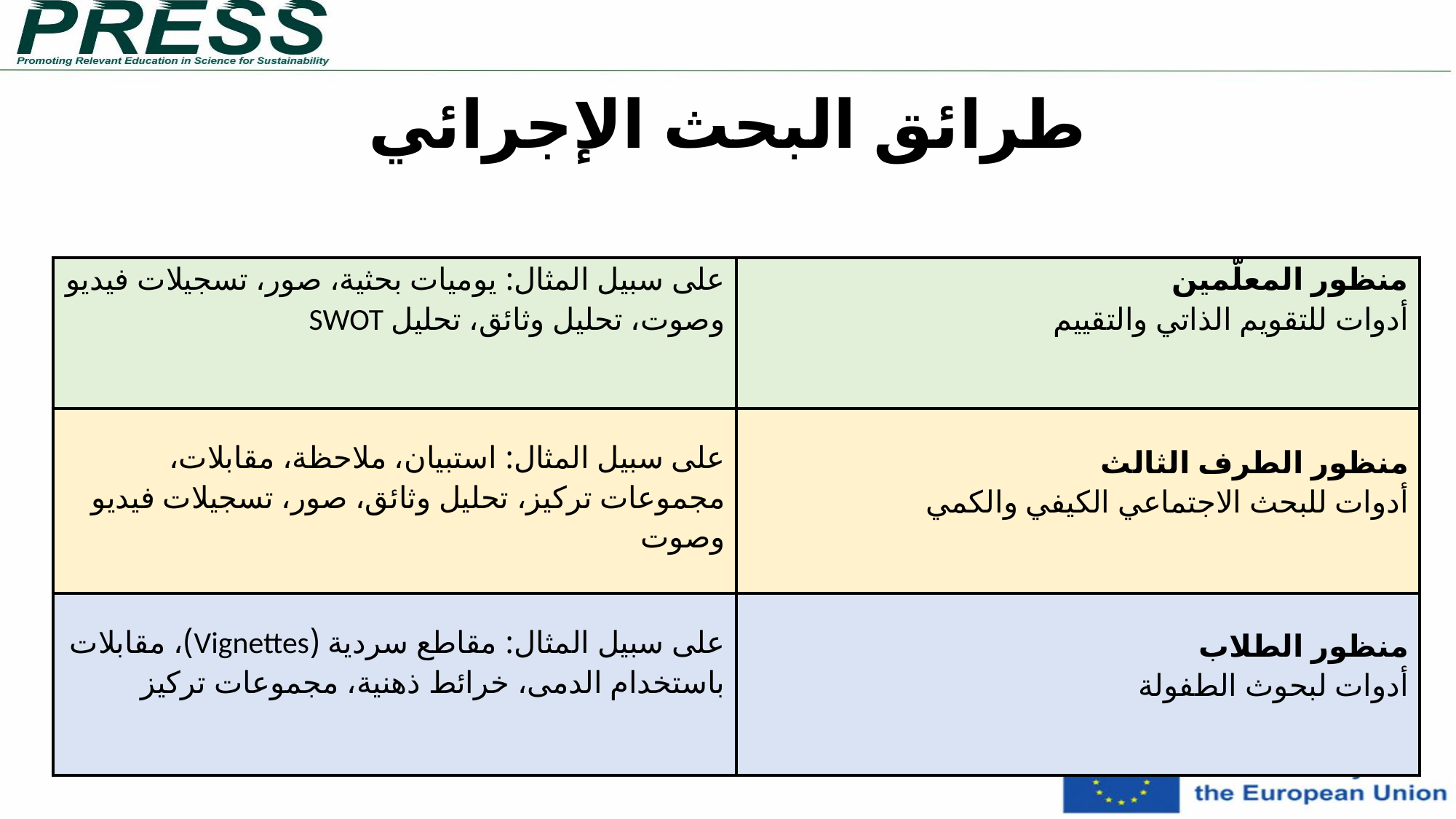

طرائق البحث الإجرائي

| على سبيل المثال: يوميات بحثية، صور، تسجيلات فيديو وصوت، تحليل وثائق، تحليل SWOT | منظور المعلّمين أدوات للتقويم الذاتي والتقييم |
| --- | --- |
| على سبيل المثال: استبيان، ملاحظة، مقابلات، مجموعات تركيز، تحليل وثائق، صور، تسجيلات فيديو وصوت | منظور الطرف الثالث أدوات للبحث الاجتماعي الكيفي والكمي |
| على سبيل المثال: مقاطع سردية (Vignettes)، مقابلات باستخدام الدمى، خرائط ذهنية، مجموعات تركيز | منظور الطلاب أدوات لبحوث الطفولة |